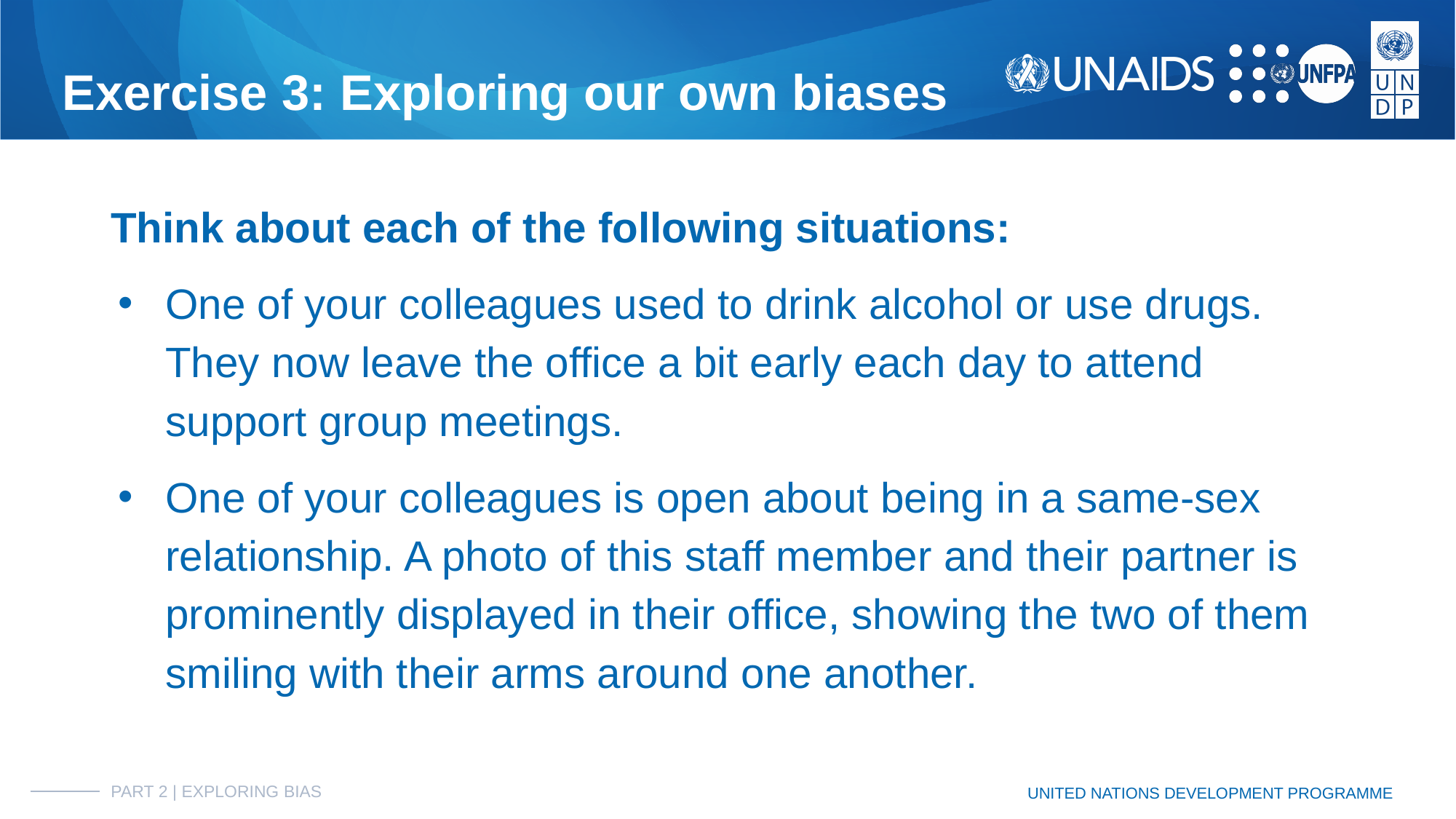

# Exercise 3: Exploring our own biases
Think about each of the following situations:
One of your colleagues used to drink alcohol or use drugs. They now leave the office a bit early each day to attend support group meetings.
One of your colleagues is open about being in a same-sex relationship. A photo of this staff member and their partner is prominently displayed in their office, showing the two of them smiling with their arms around one another.

PART 2 | EXPLORING BIAS